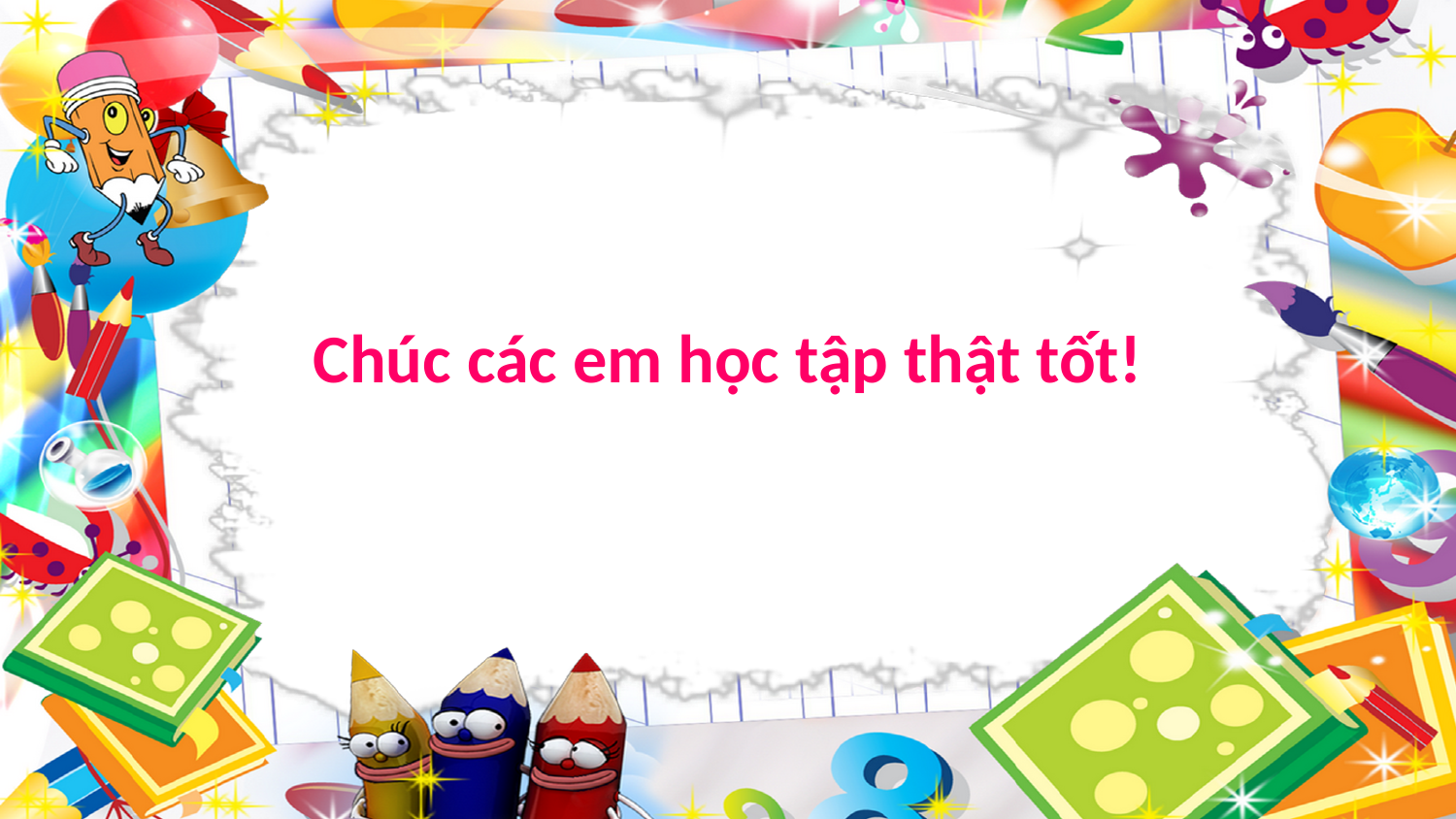

Chúc các em học tập thật tốt!